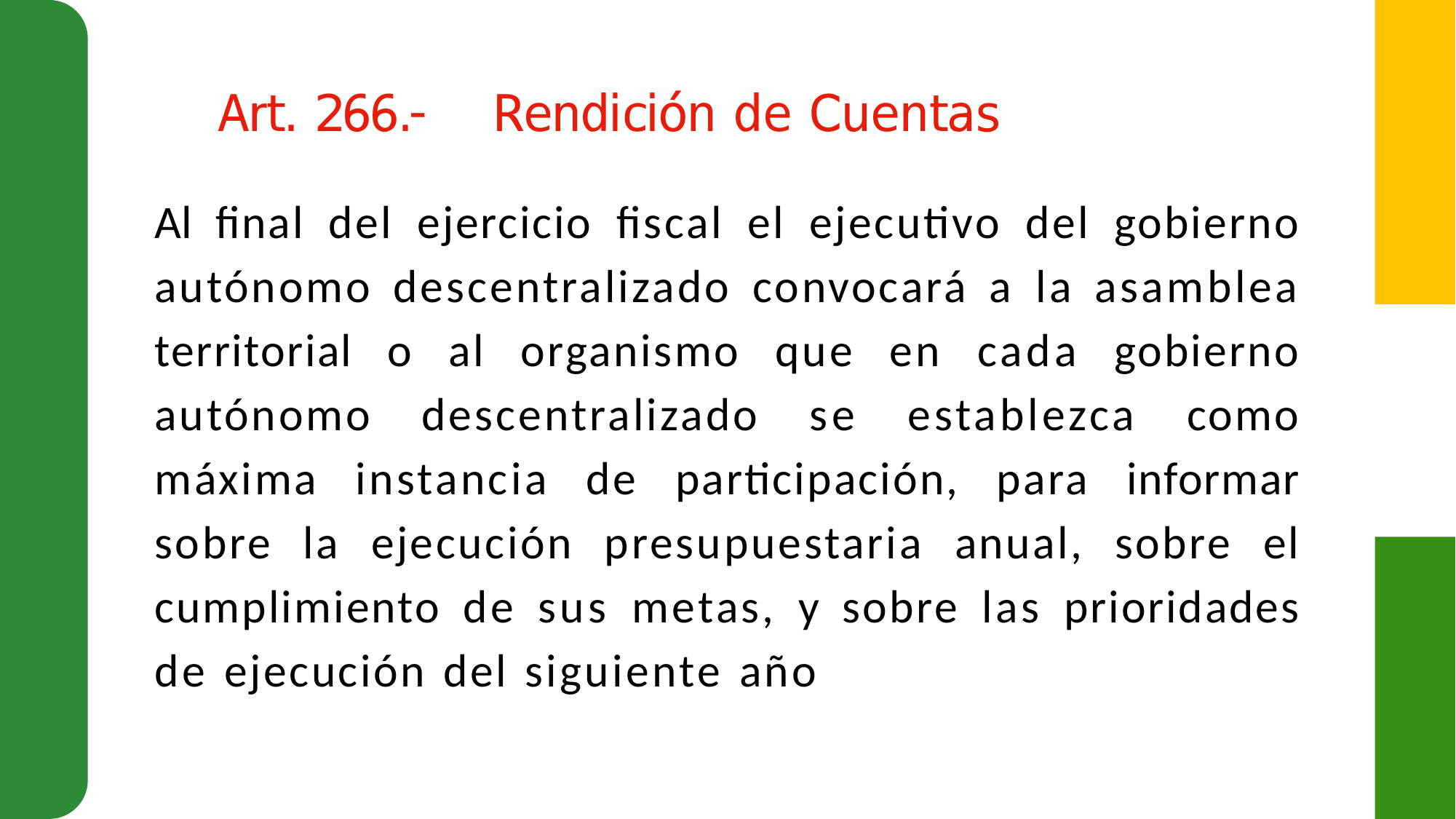

# Art. 266.-	Rendición de Cuentas
Al final del ejercicio fiscal el ejecutivo del gobierno autónomo descentralizado convocará a la asamblea territorial  o  al  organismo  que  en  cada  gobierno autónomo   descentralizado   se   establezca   como máxima  instancia  de  participación,  para  informar sobre  la  ejecución  presupuestaria  anual,  sobre  el cumplimiento de sus metas, y sobre las prioridades de ejecución del siguiente año